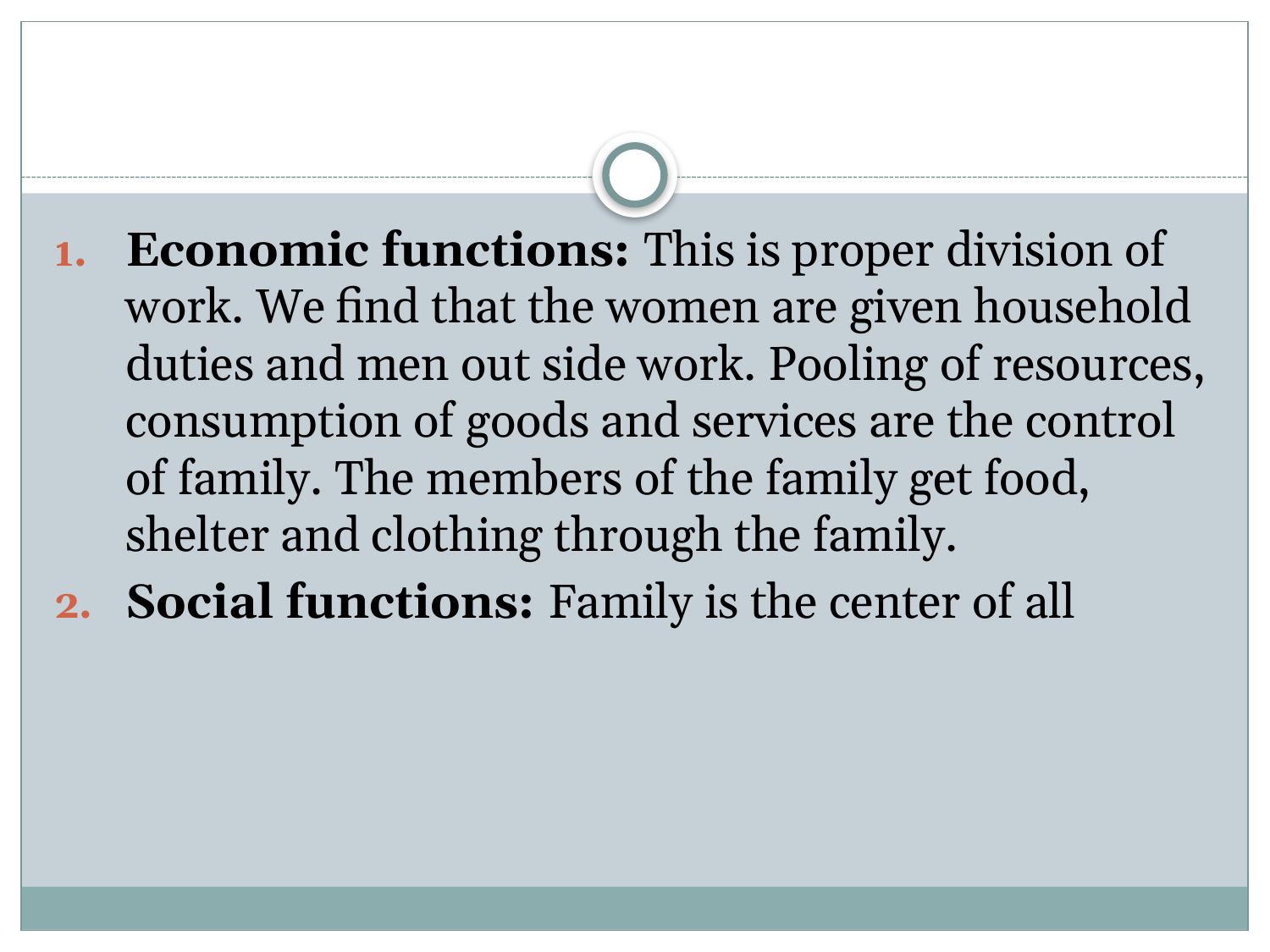

#
Economic functions: This is proper division of work. We find that the women are given household duties and men out side work. Pooling of resources, consumption of goods and services are the control of family. The members of the family get food, shelter and clothing through the family.
Social functions: Family is the center of all